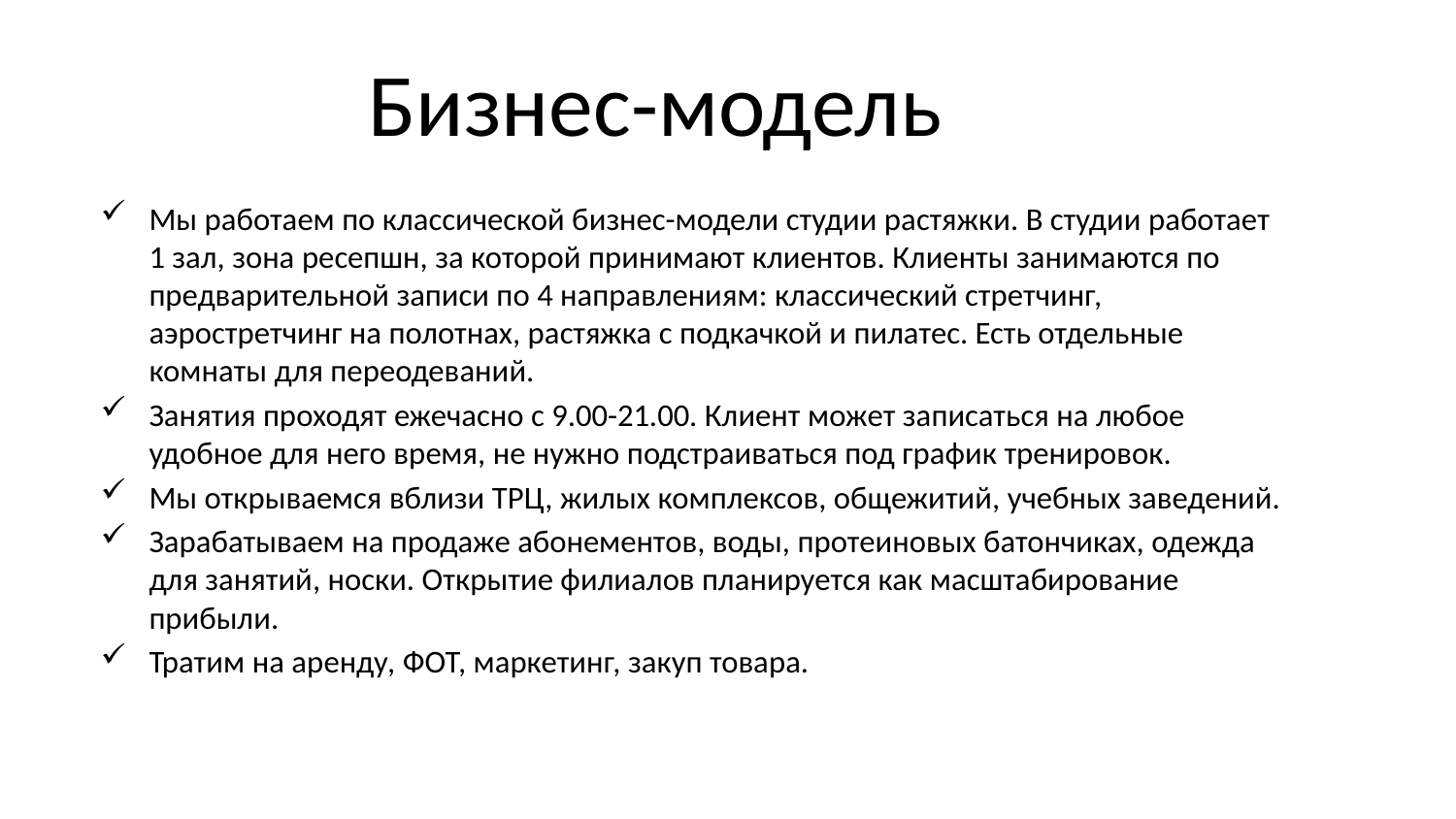

Бизнес-модель
Мы работаем по классической бизнес-модели студии растяжки. В студии работает 1 зал, зона ресепшн, за которой принимают клиентов. Клиенты занимаются по предварительной записи по 4 направлениям: классический стретчинг, аэростретчинг на полотнах, растяжка с подкачкой и пилатес. Есть отдельные комнаты для переодеваний.
Занятия проходят ежечасно с 9.00-21.00. Клиент может записаться на любое удобное для него время, не нужно подстраиваться под график тренировок.
Мы открываемся вблизи ТРЦ, жилых комплексов, общежитий, учебных заведений.
Зарабатываем на продаже абонементов, воды, протеиновых батончиках, одежда для занятий, носки. Открытие филиалов планируется как масштабирование прибыли.
Тратим на аренду, ФОТ, маркетинг, закуп товара.